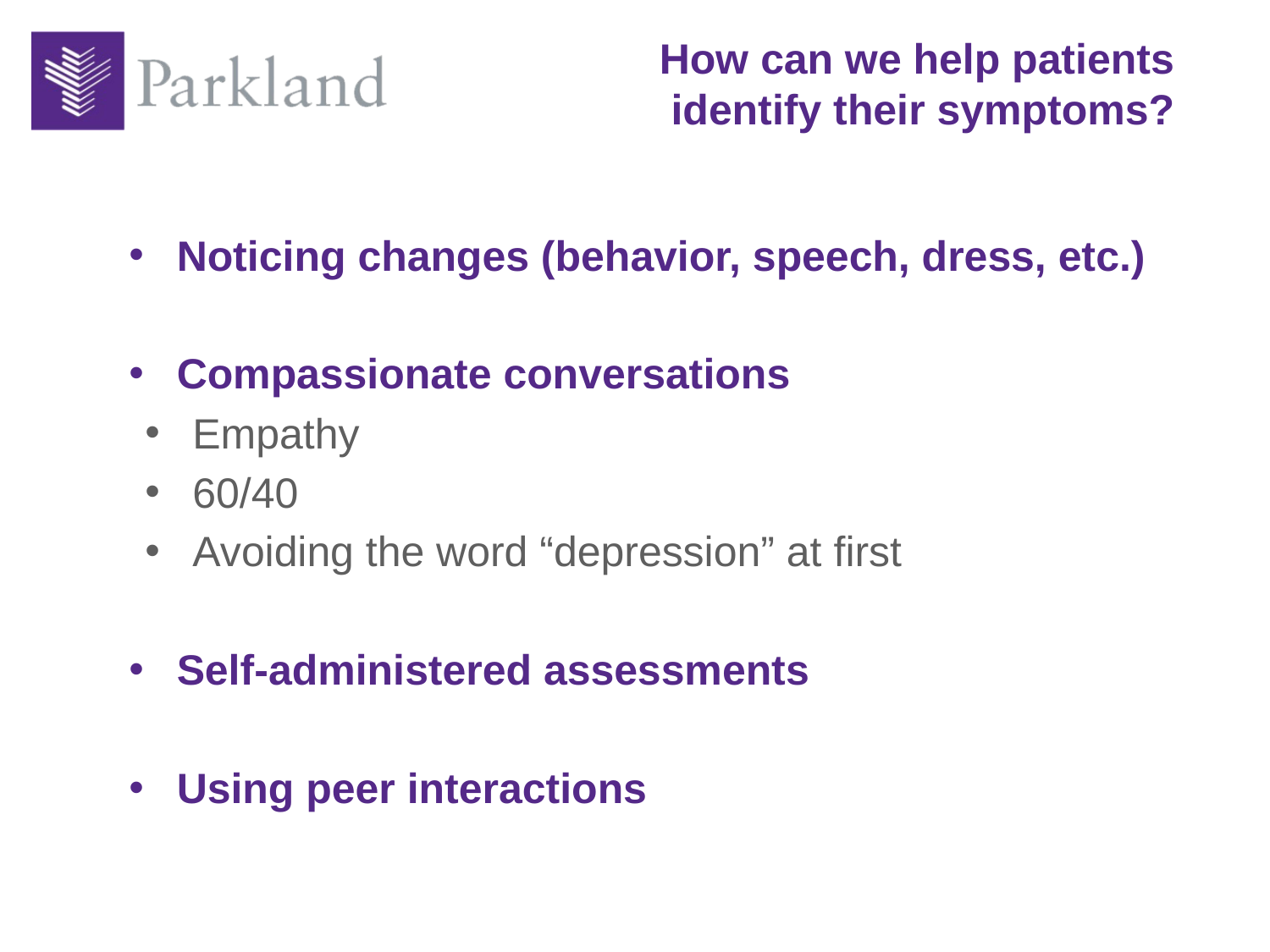

# How can we help patients identify their symptoms?
Noticing changes (behavior, speech, dress, etc.)

Compassionate conversations
Empathy
60/40
Avoiding the word “depression” at first

Self-administered assessments

Using peer interactions